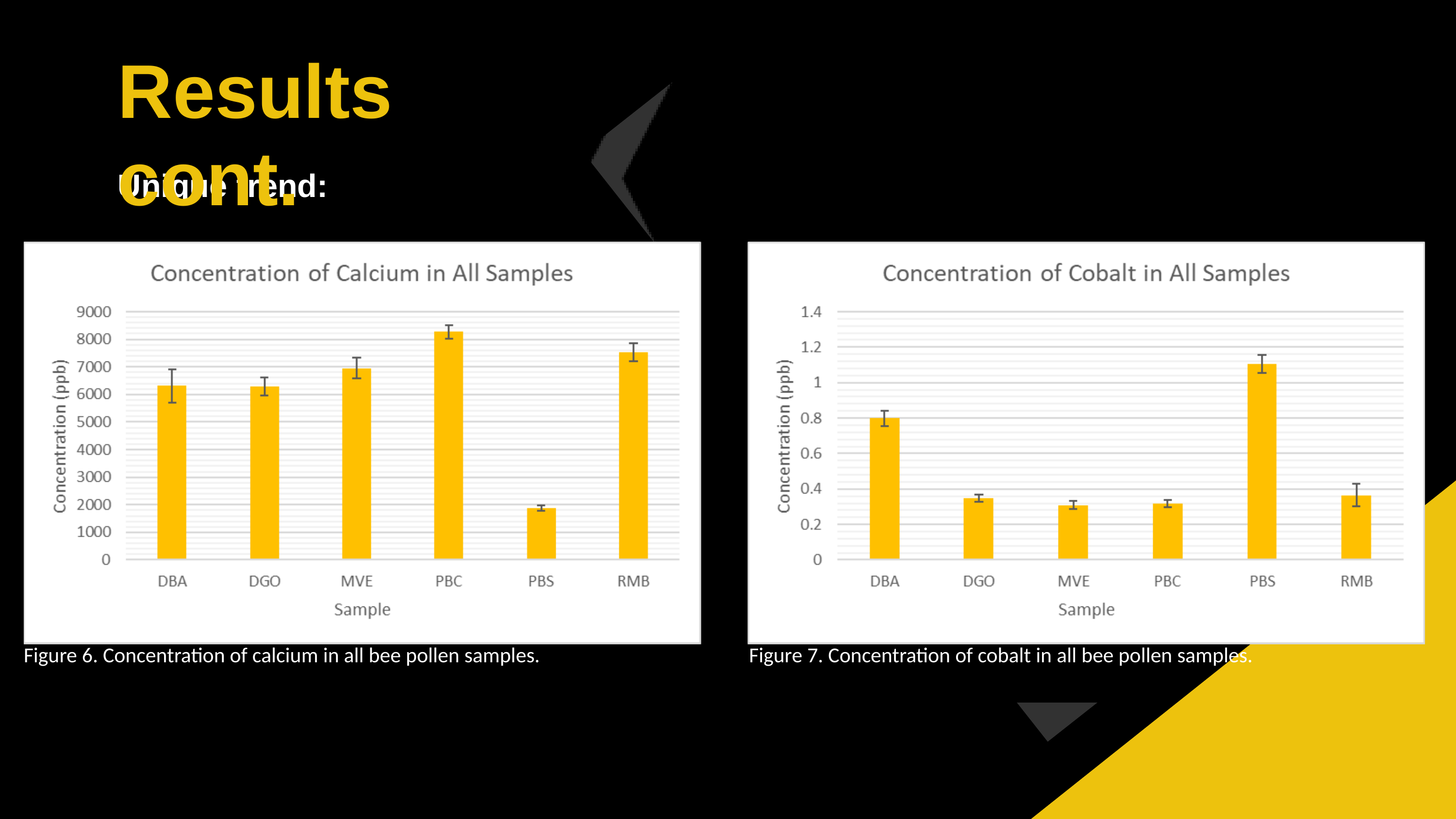

Results cont.
Unique trend:

Figure 6. Concentration of calcium in all bee pollen samples.
Figure 7. Concentration of cobalt in all bee pollen samples.